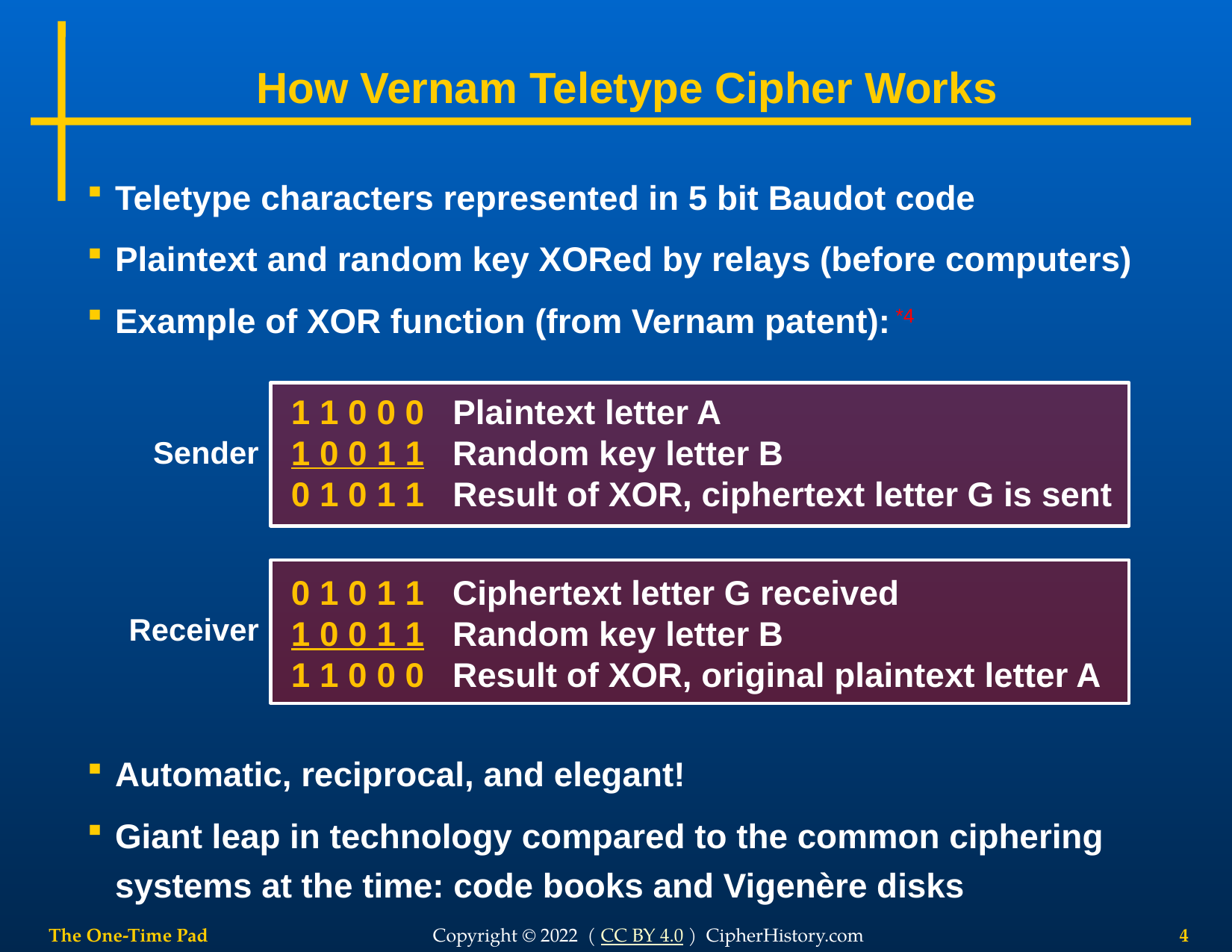

# How Vernam Teletype Cipher Works
Teletype characters represented in 5 bit Baudot code
Plaintext and random key XORed by relays (before computers)
Example of XOR function (from Vernam patent): *4

Automatic, reciprocal, and elegant!
Giant leap in technology compared to the common ciphering systems at the time: code books and Vigenère disks

1 1 0 0 0   Plaintext letter A
1 0 0 1 1   Random key letter B
0 1 0 1 1   Result of XOR, ciphertext letter G is sent
0 1 0 1 1   Ciphertext letter G received
1 0 0 1 1   Random key letter B
1 1 0 0 0   Result of XOR, original plaintext letter A

Sender

Receiver